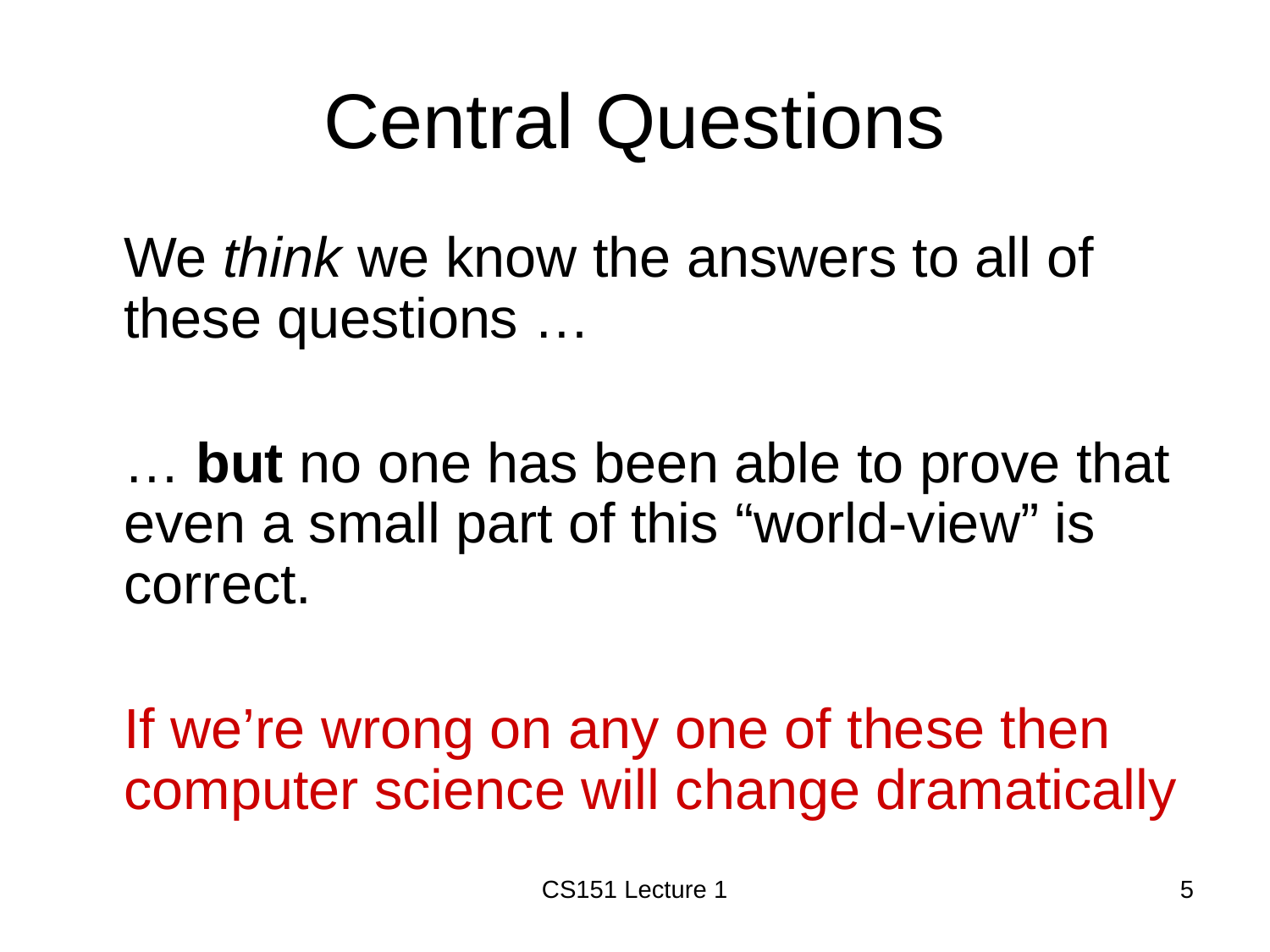

# Central Questions
	We think we know the answers to all of these questions …

	… but no one has been able to prove that even a small part of this “world-view” is correct.

	If we’re wrong on any one of these then computer science will change dramatically
CS151 Lecture 1
5